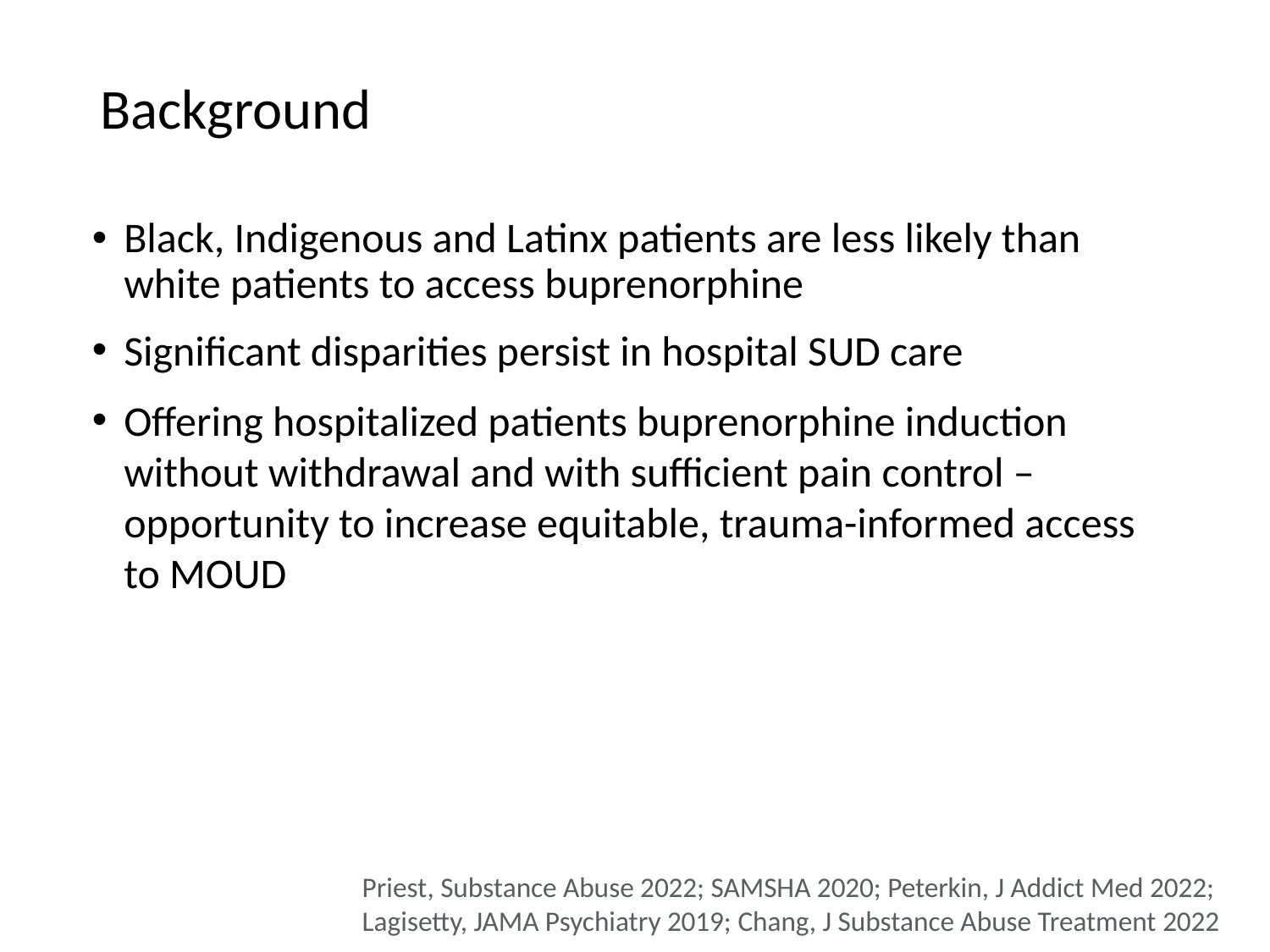

# Background
Black, Indigenous and Latinx patients are less likely than white patients to access buprenorphine
Significant disparities persist in hospital SUD care
Offering hospitalized patients buprenorphine induction without withdrawal and with sufficient pain control – opportunity to increase equitable, trauma-informed access to MOUD

Priest, Substance Abuse 2022; SAMSHA 2020; Peterkin, J Addict Med 2022; Lagisetty, JAMA Psychiatry 2019; Chang, J Substance Abuse Treatment 2022